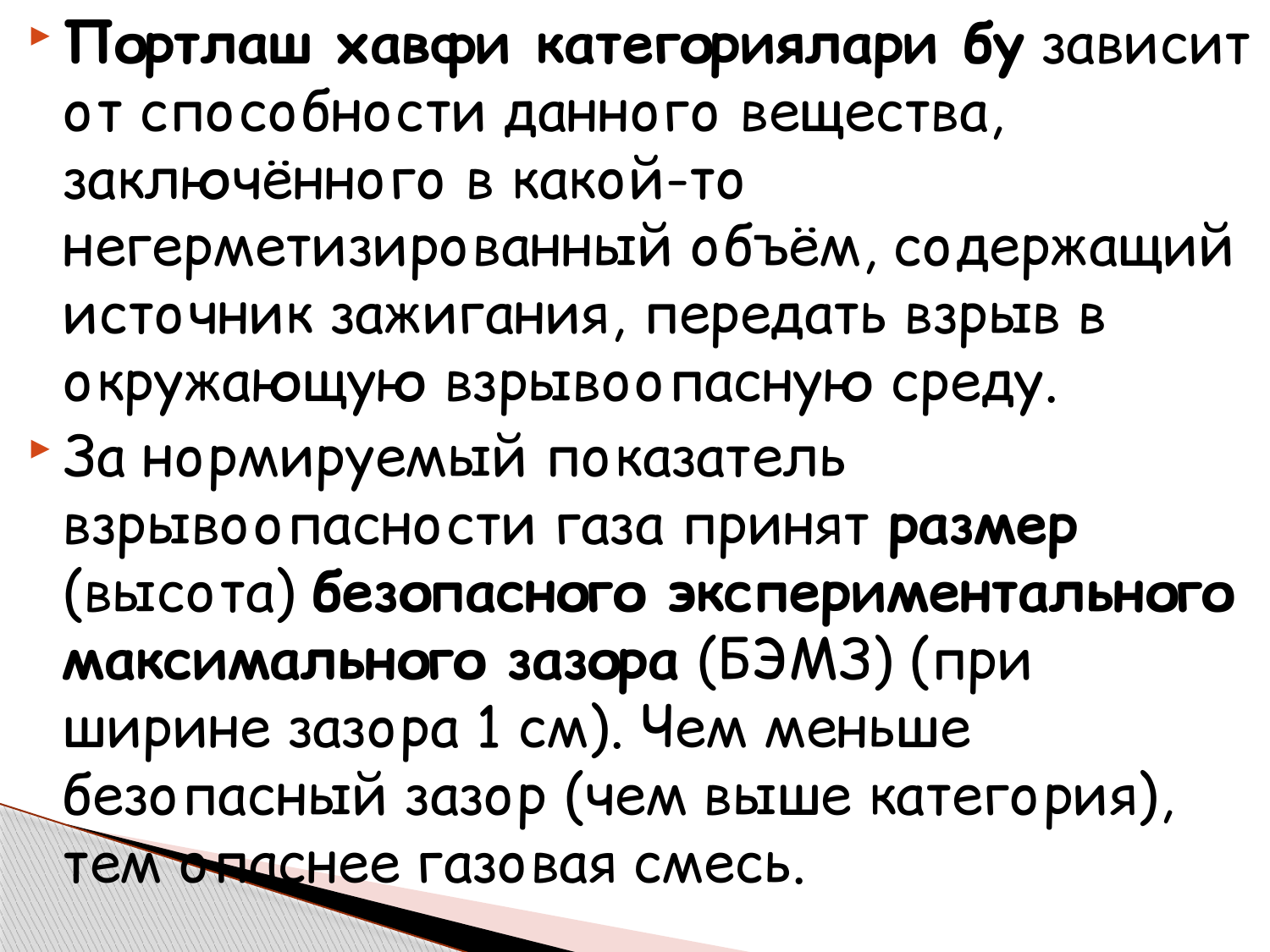

Портлаш хавфи категориялари бу зависит от способности данного вещества, заключённого в какой-то негерметизированный объём, содержащий источник зажигания, передать взрыв в окружающую взрывоопасную среду.
За нормируемый показатель взрывоопасности газа принят размер (высота) безопасного экспериментального максимального зазора (БЭМЗ) (при ширине зазора 1 см). Чем меньше безопасный зазор (чем выше категория), тем опаснее газовая смесь.